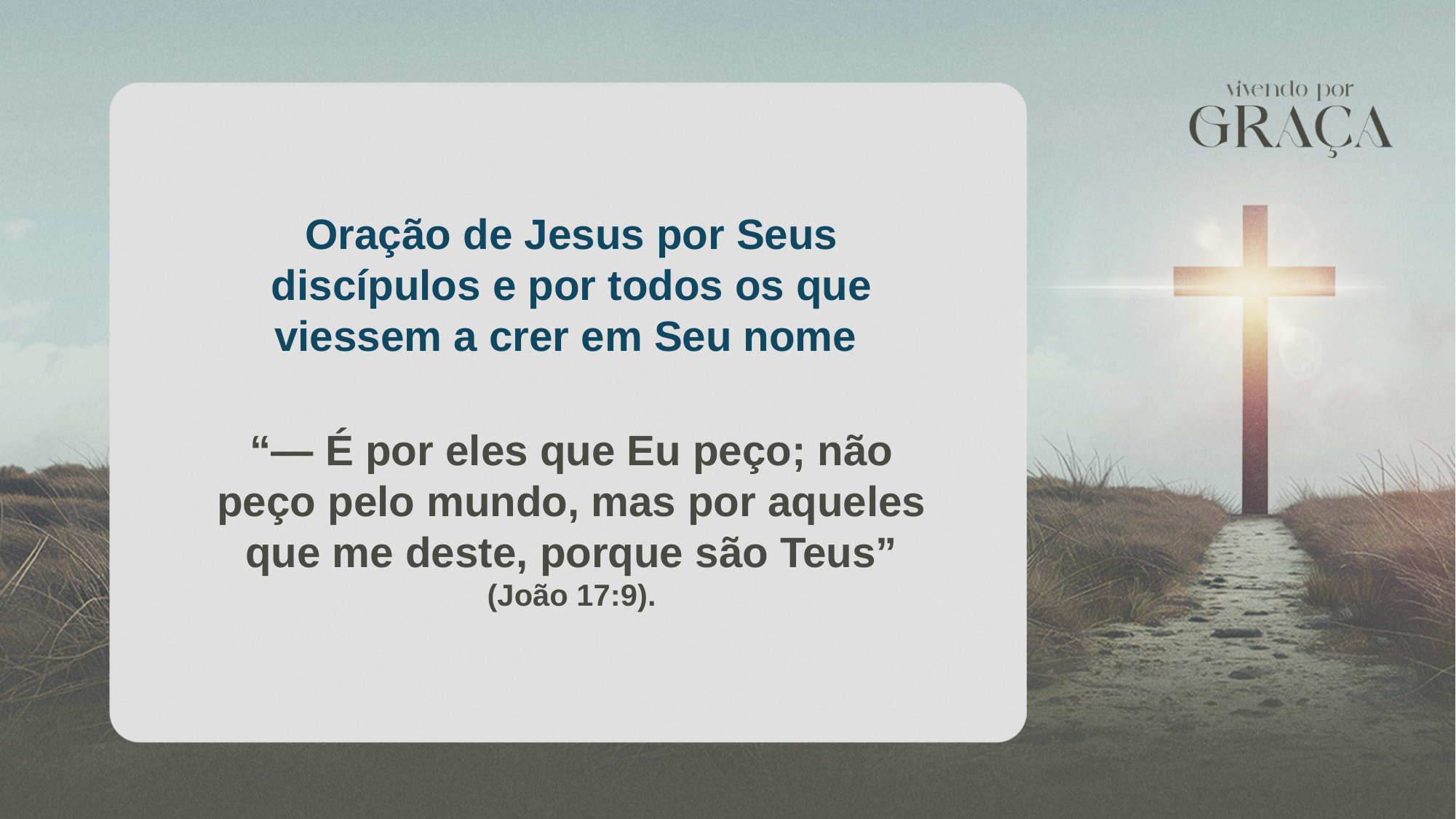

Oração de Jesus por Seus discípulos e por todos os que viessem a crer em Seu nome

“— É por eles que Eu peço; não peço pelo mundo, mas por aqueles que me deste, porque são Teus” (João 17:9).